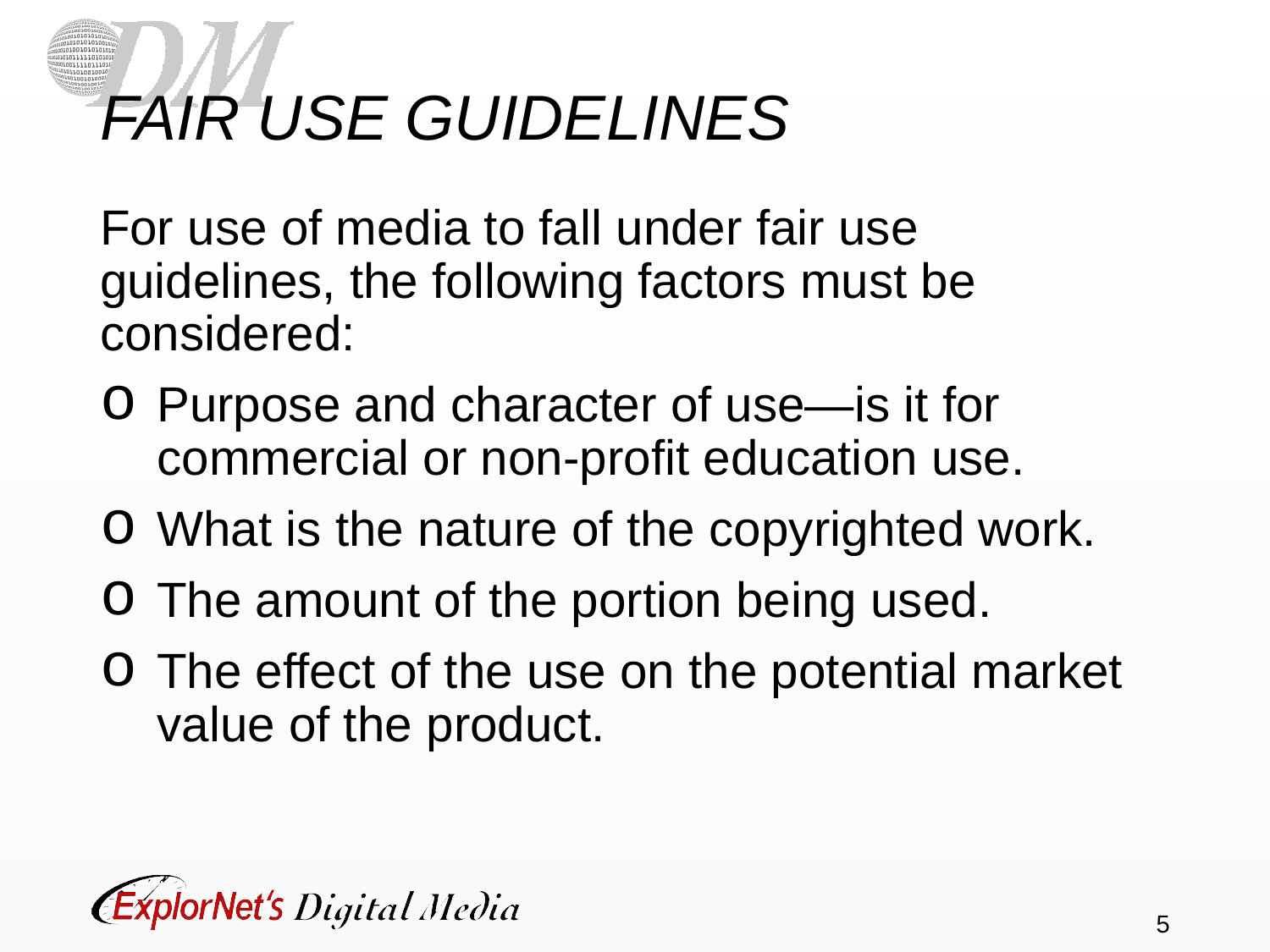

# FAIR USE GUIDELINES
For use of media to fall under fair use guidelines, the following factors must be considered:
Purpose and character of use—is it for commercial or non-profit education use.
What is the nature of the copyrighted work.
The amount of the portion being used.
The effect of the use on the potential market value of the product.
5